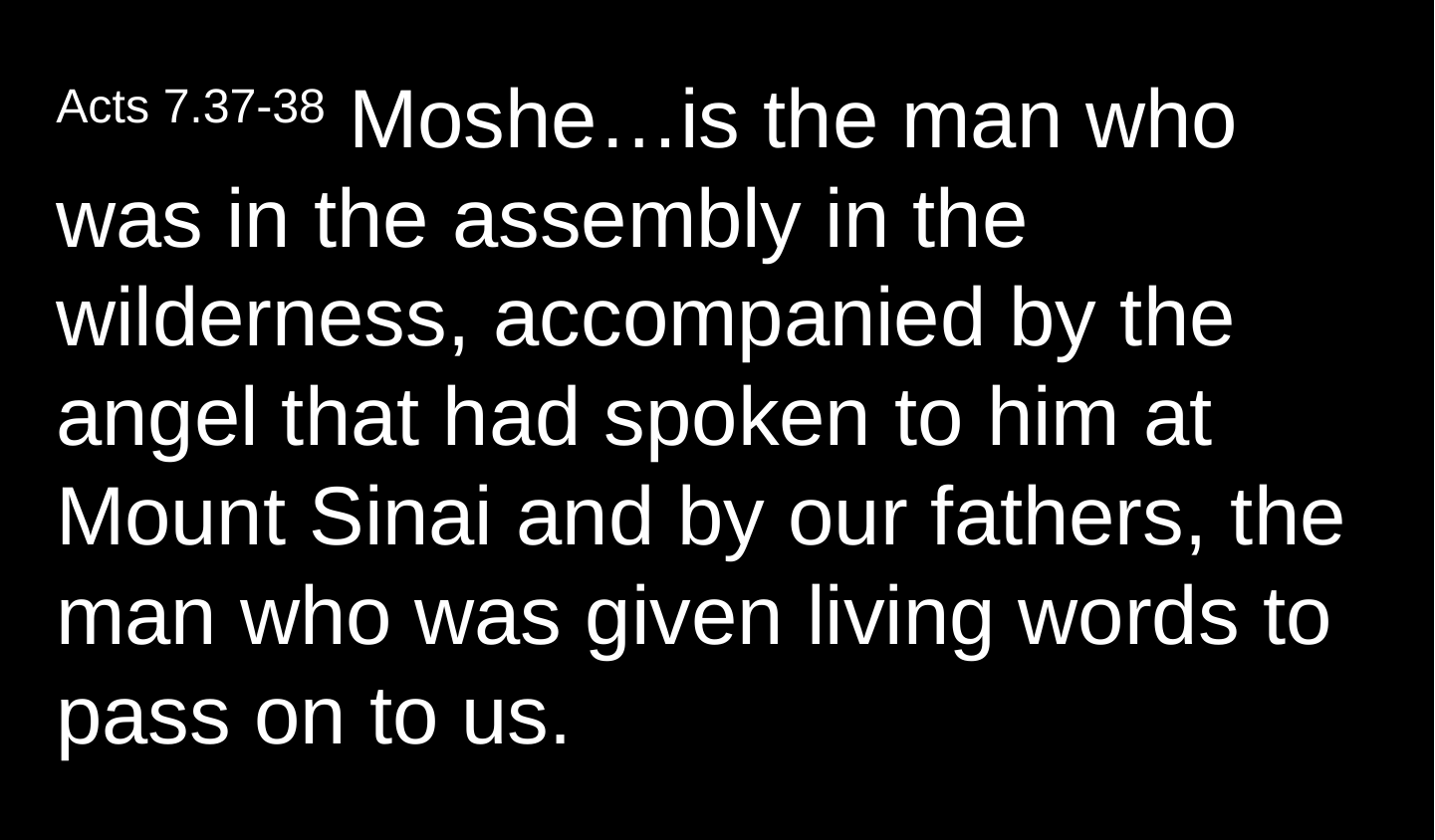

Acts 7.37-38 Moshe…is the man who was in the assembly in the wilderness, accompanied by the angel that had spoken to him at Mount Sinai and by our fathers, the man who was given living words to pass on to us.